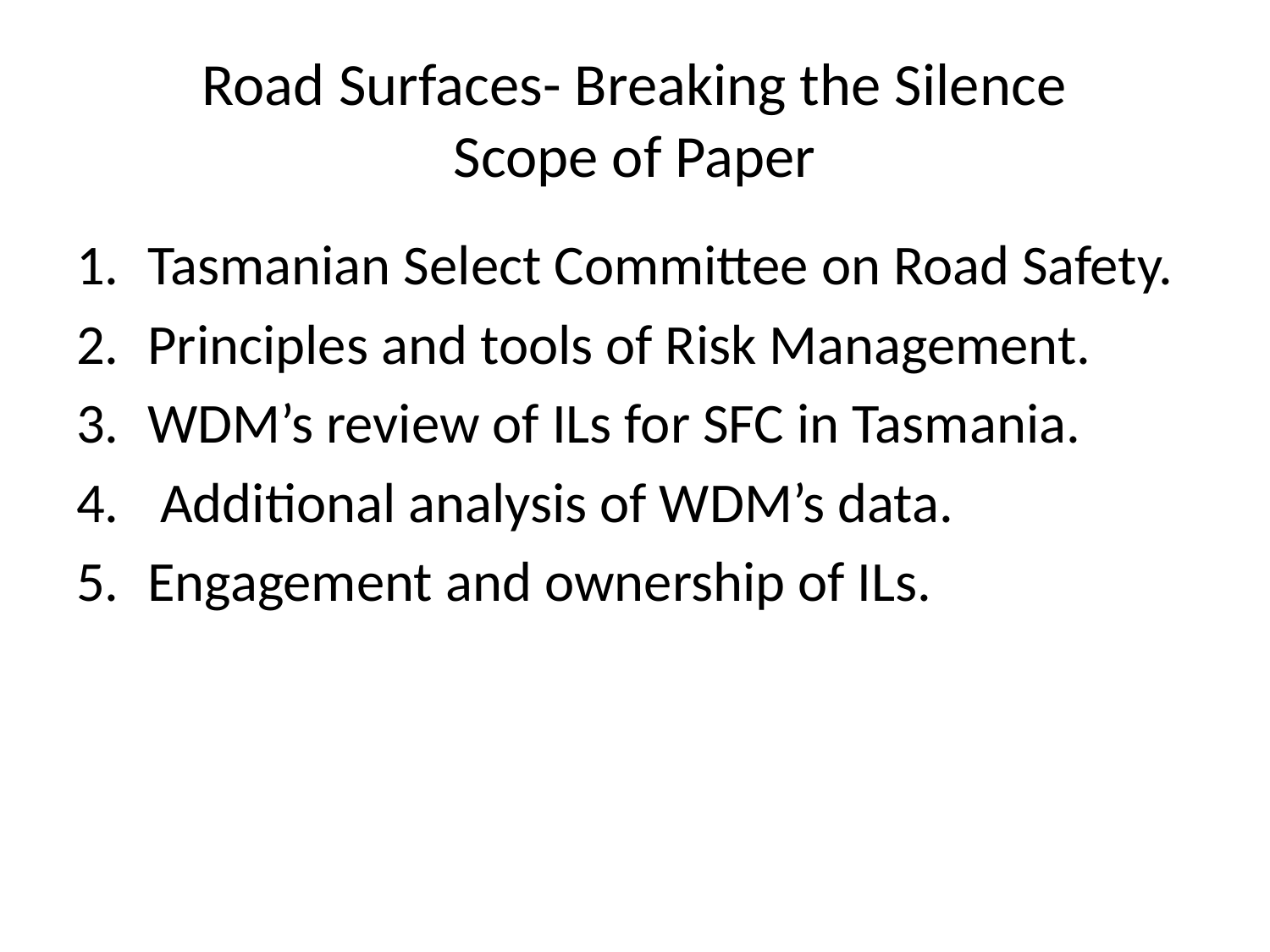

# Road Surfaces- Breaking the Silence Scope of Paper
Tasmanian Select Committee on Road Safety.
Principles and tools of Risk Management.
WDM’s review of ILs for SFC in Tasmania.
 Additional analysis of WDM’s data.
Engagement and ownership of ILs.